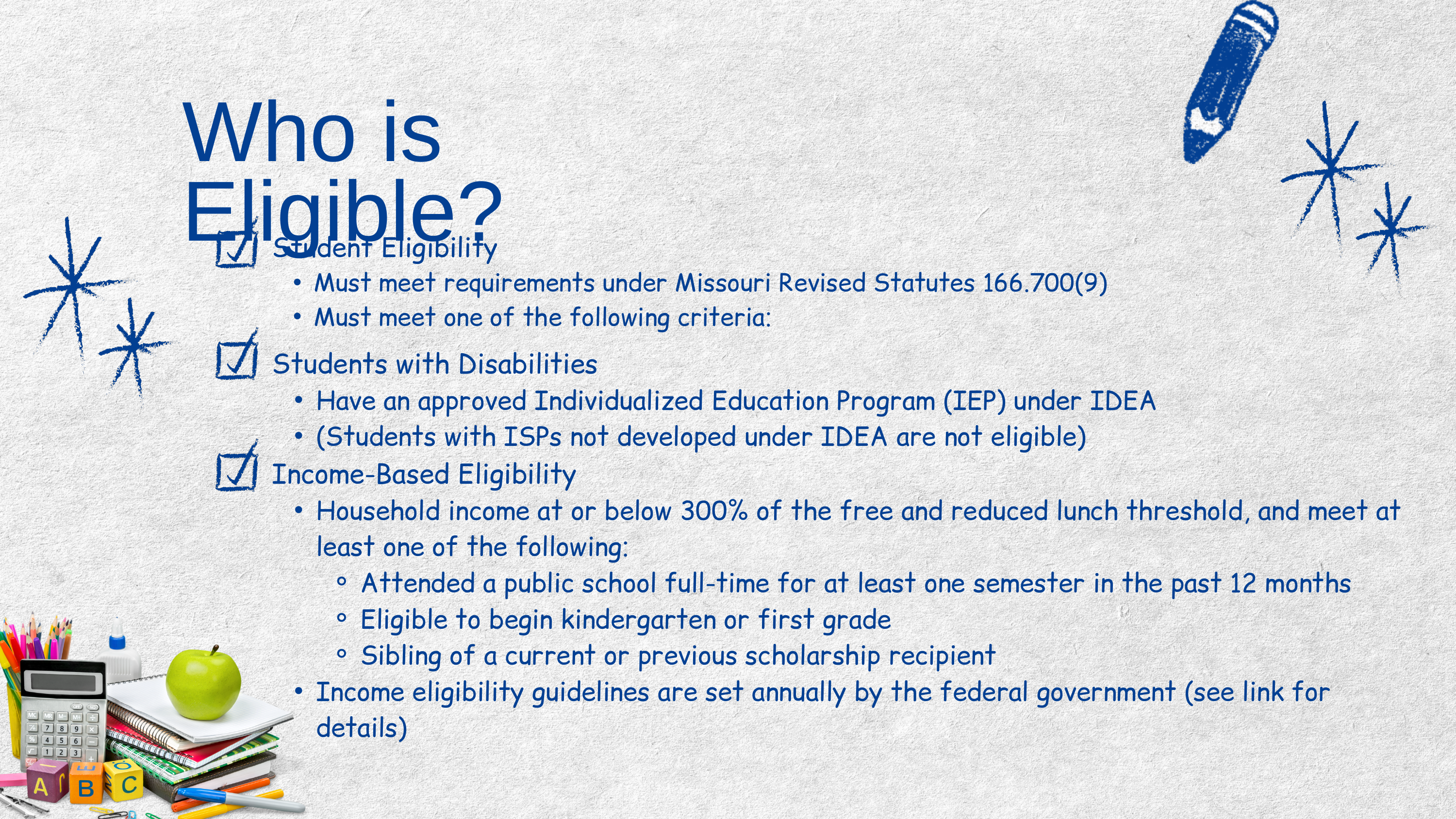

Who is Eligible?

Student Eligibility
Must meet requirements under Missouri Revised Statutes 166.700(9)
Must meet one of the following criteria:

Students with Disabilities
Have an approved Individualized Education Program (IEP) under IDEA
(Students with ISPs not developed under IDEA are not eligible)
Income-Based Eligibility
Household income at or below 300% of the free and reduced lunch threshold, and meet at least one of the following:
Attended a public school full-time for at least one semester in the past 12 months
Eligible to begin kindergarten or first grade
Sibling of a current or previous scholarship recipient
Income eligibility guidelines are set annually by the federal government (see link for details)